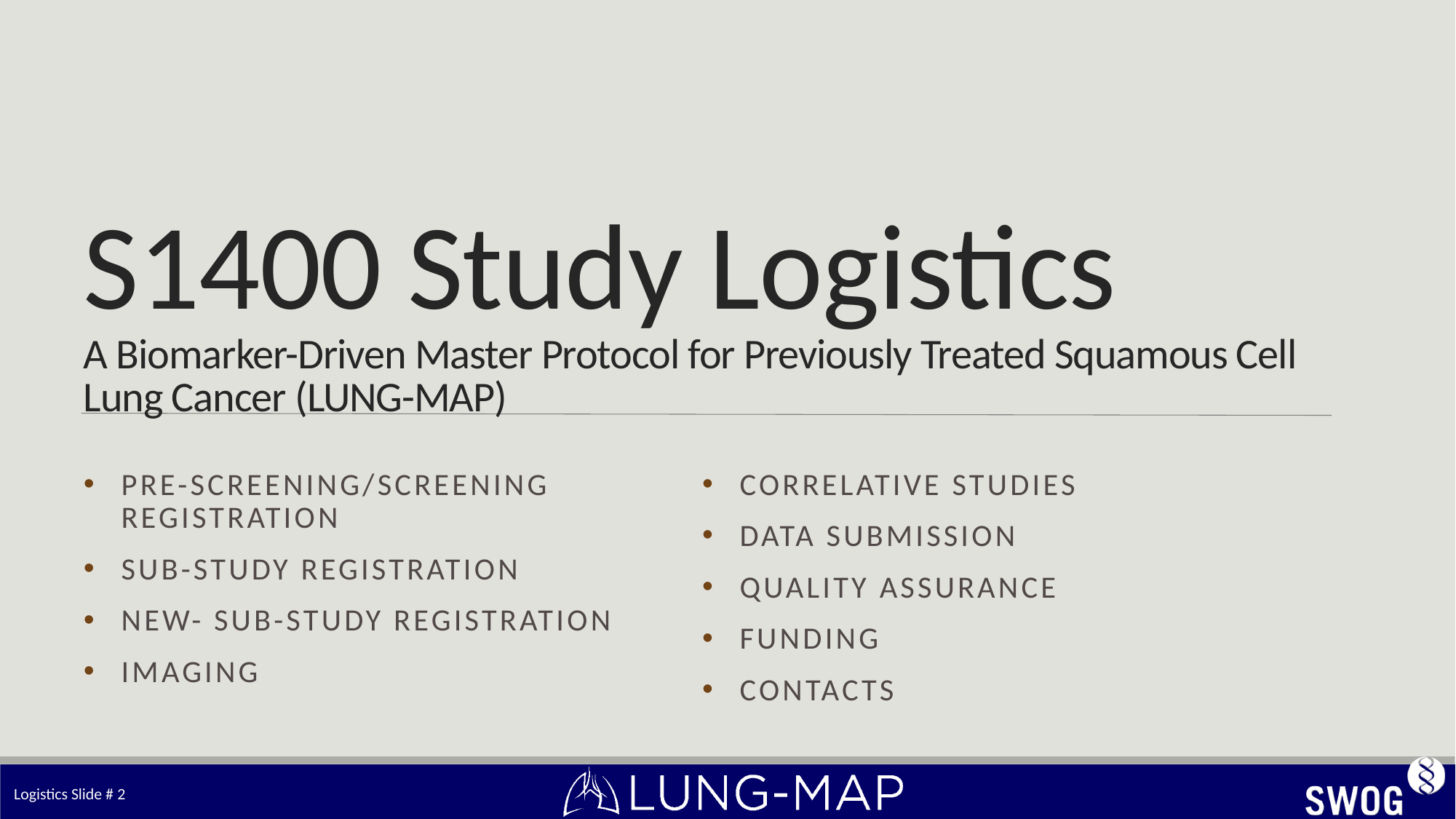

# S1400 Study Logistics A Biomarker-Driven Master Protocol for Previously Treated Squamous Cell Lung Cancer (LUNG-MAP)
Pre-Screening/Screening Registration
Sub-Study Registration
New- Sub-study Registration
Imaging
Correlative Studies
Data Submission
Quality assurance
Funding
contacts
Logistics Slide # 2